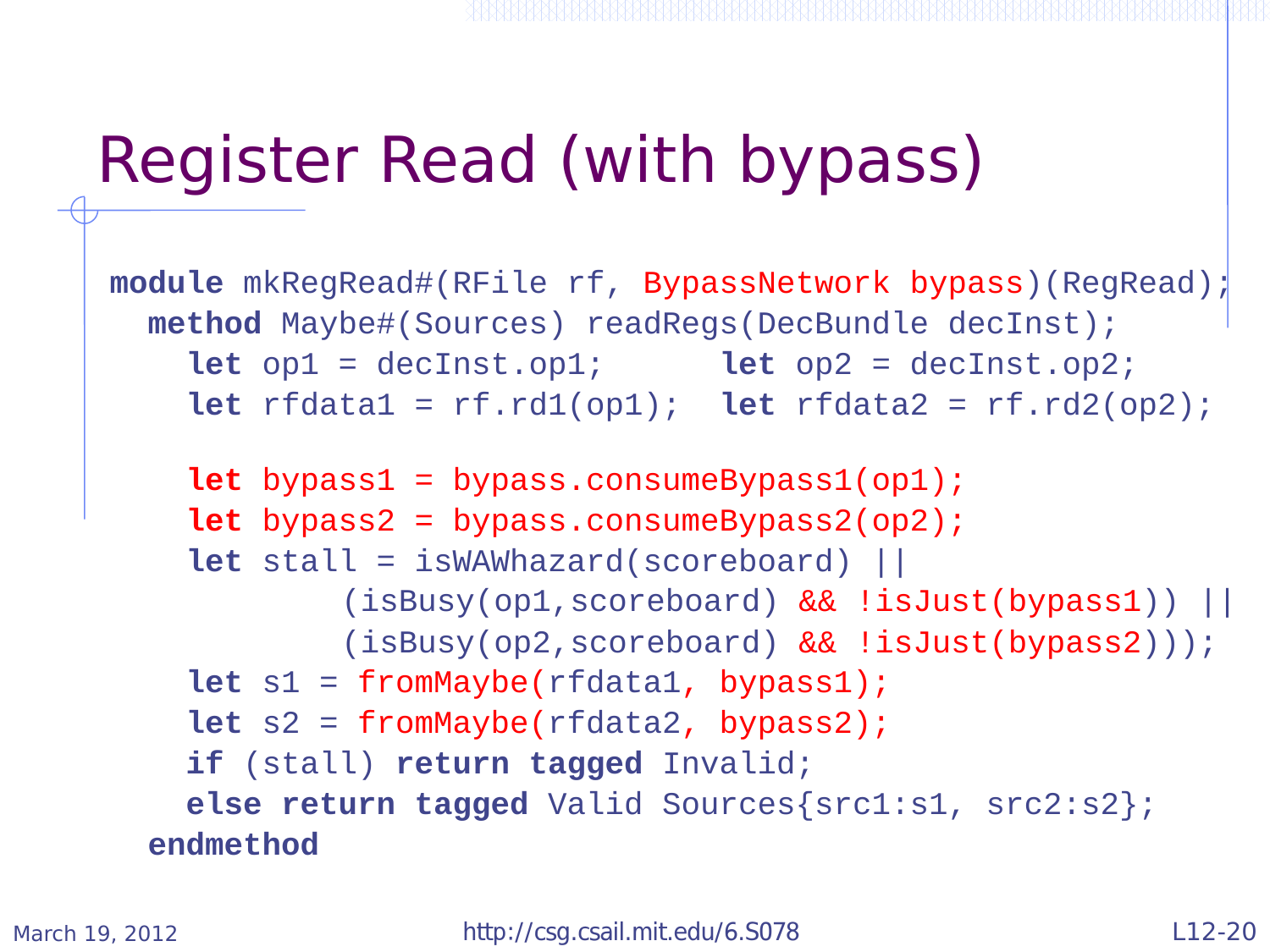

Register Read (with bypass)

module mkRegRead#(RFile rf, BypassNetwork bypass)(RegRead);
  method Maybe#(Sources) readRegs(DecBundle decInst);
    let op1 = decInst.op1;      let op2 = decInst.op2;
    let rfdata1 = rf.rd1(op1);  let rfdata2 = rf.rd2(op2);
    let bypass1 = bypass.consumeBypass1(op1);
    let bypass2 = bypass.consumeBypass2(op2);
    let stall = isWAWhazard(scoreboard) ||
		   (isBusy(op1,scoreboard) && !isJust(bypass1)) ||
		   (isBusy(op2,scoreboard) && !isJust(bypass2)));
    let s1 = fromMaybe(rfdata1, bypass1);
    let s2 = fromMaybe(rfdata2, bypass2);
    if (stall) return tagged Invalid;
    else return tagged Valid Sources{src1:s1, src2:s2};
  endmethod
March 19, 2012
http://csg.csail.mit.edu/6.S078
L12-20